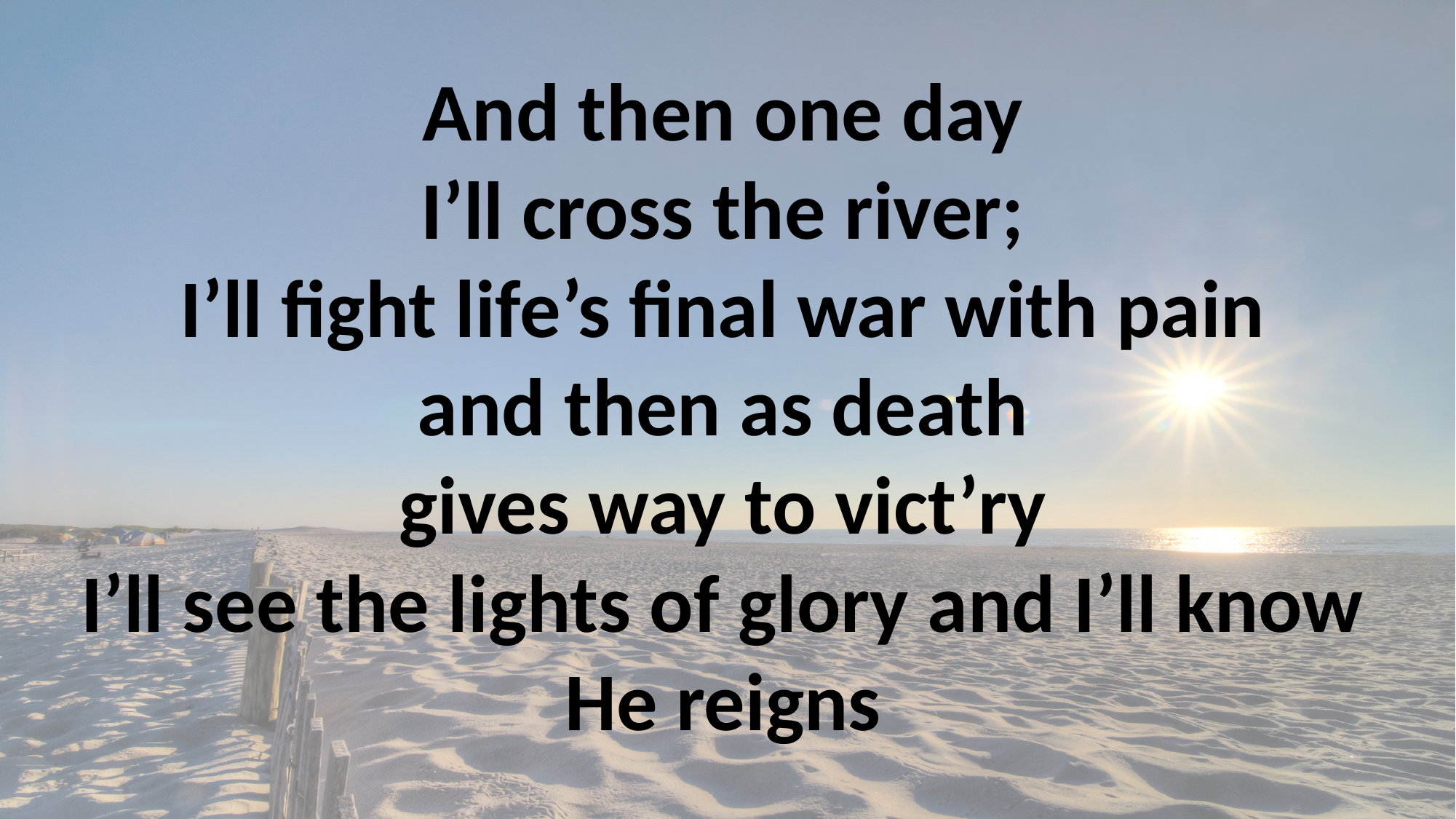

# And then one day I’ll cross the river; I’ll fight life’s final war with pain and then as death gives way to vict’ry I’ll see the lights of glory and I’ll know He reigns